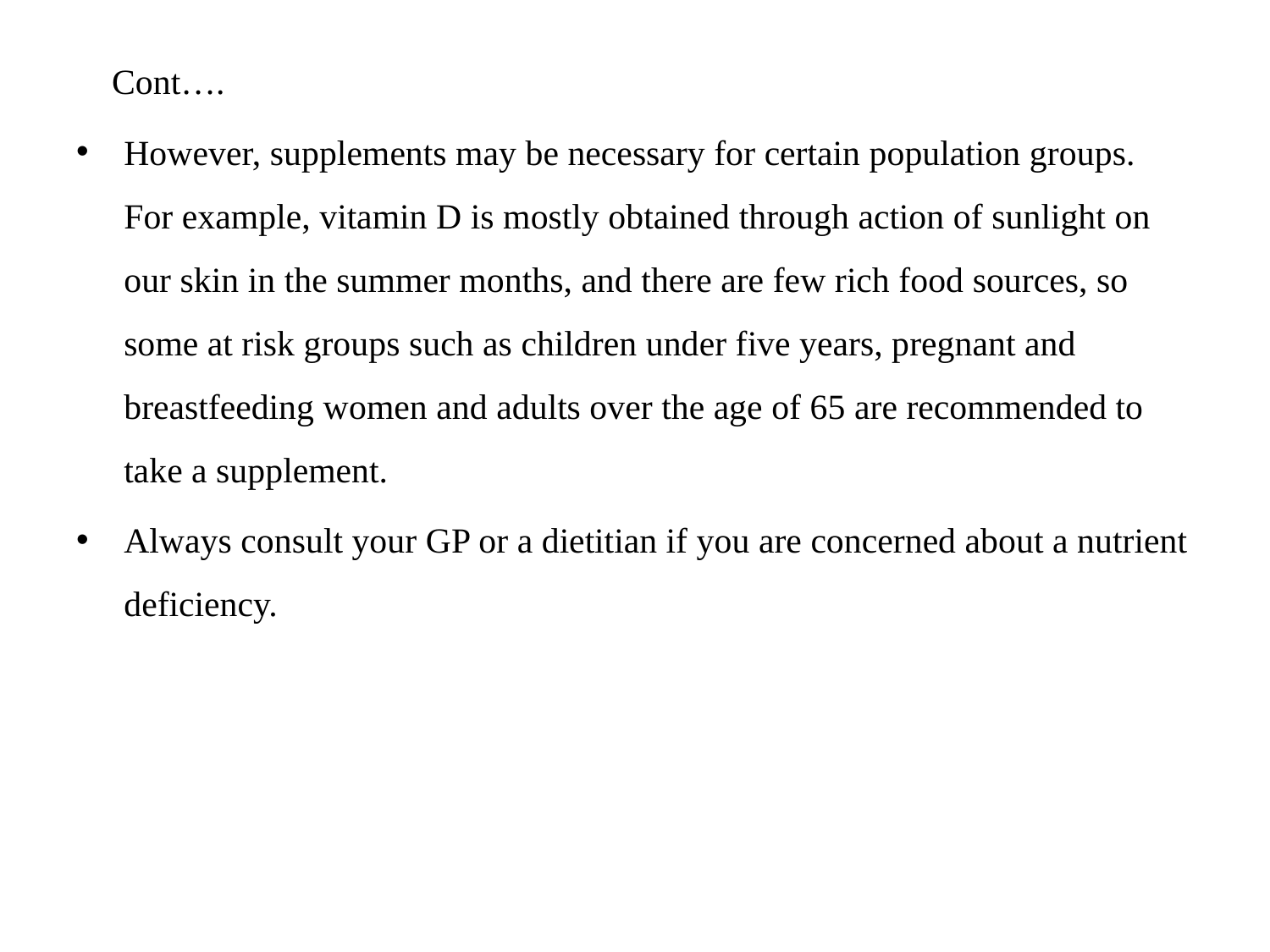

Cont….
However, supplements may be necessary for certain population groups. For example, vitamin D is mostly obtained through action of sunlight on our skin in the summer months, and there are few rich food sources, so some at risk groups such as children under five years, pregnant and breastfeeding women and adults over the age of 65 are recommended to take a supplement.
Always consult your GP or a dietitian if you are concerned about a nutrient deficiency.